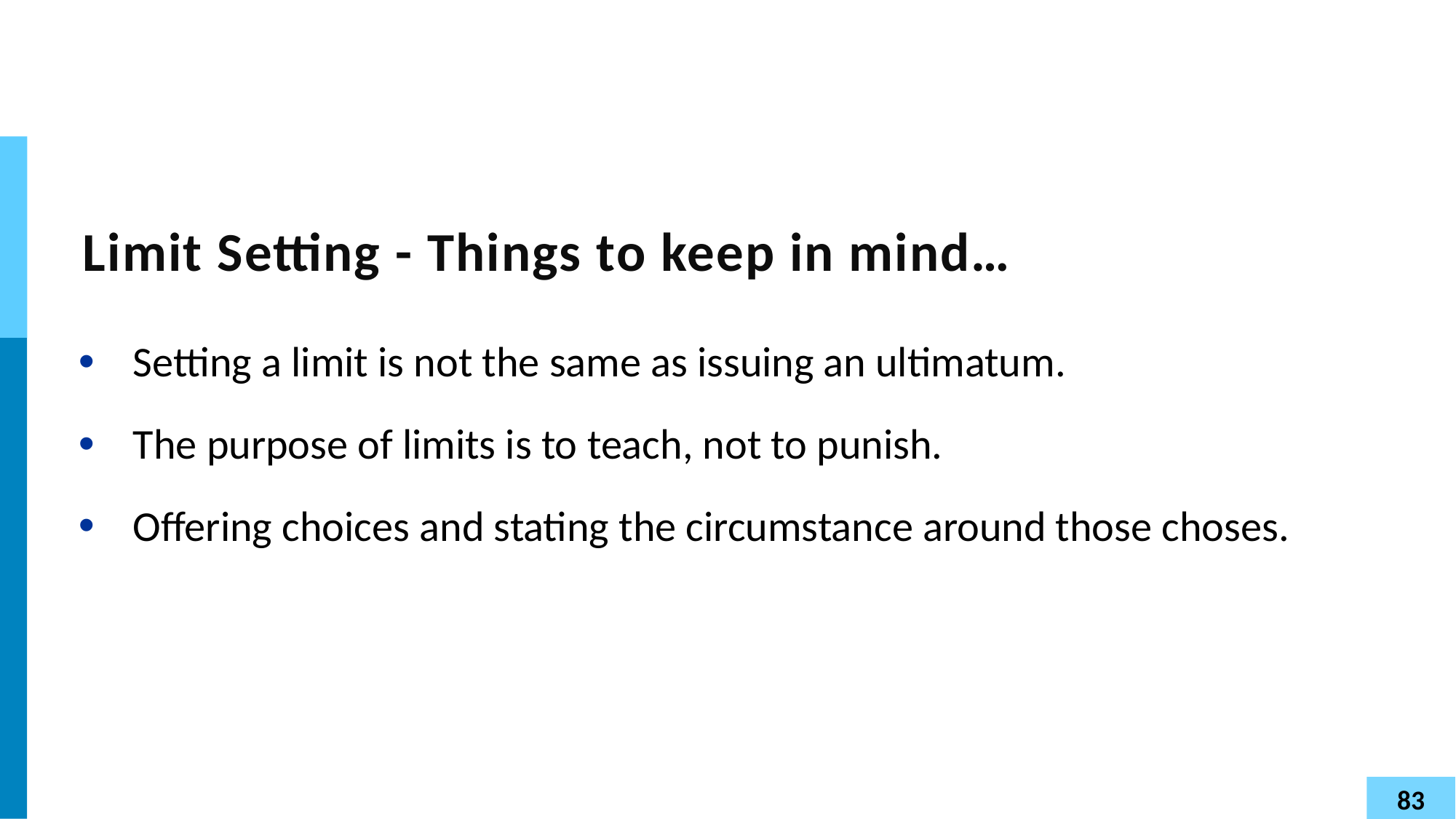

# Limit Setting - Things to keep in mind…
Setting a limit is not the same as issuing an ultimatum.
The purpose of limits is to teach, not to punish.
Offering choices and stating the circumstance around those choses.